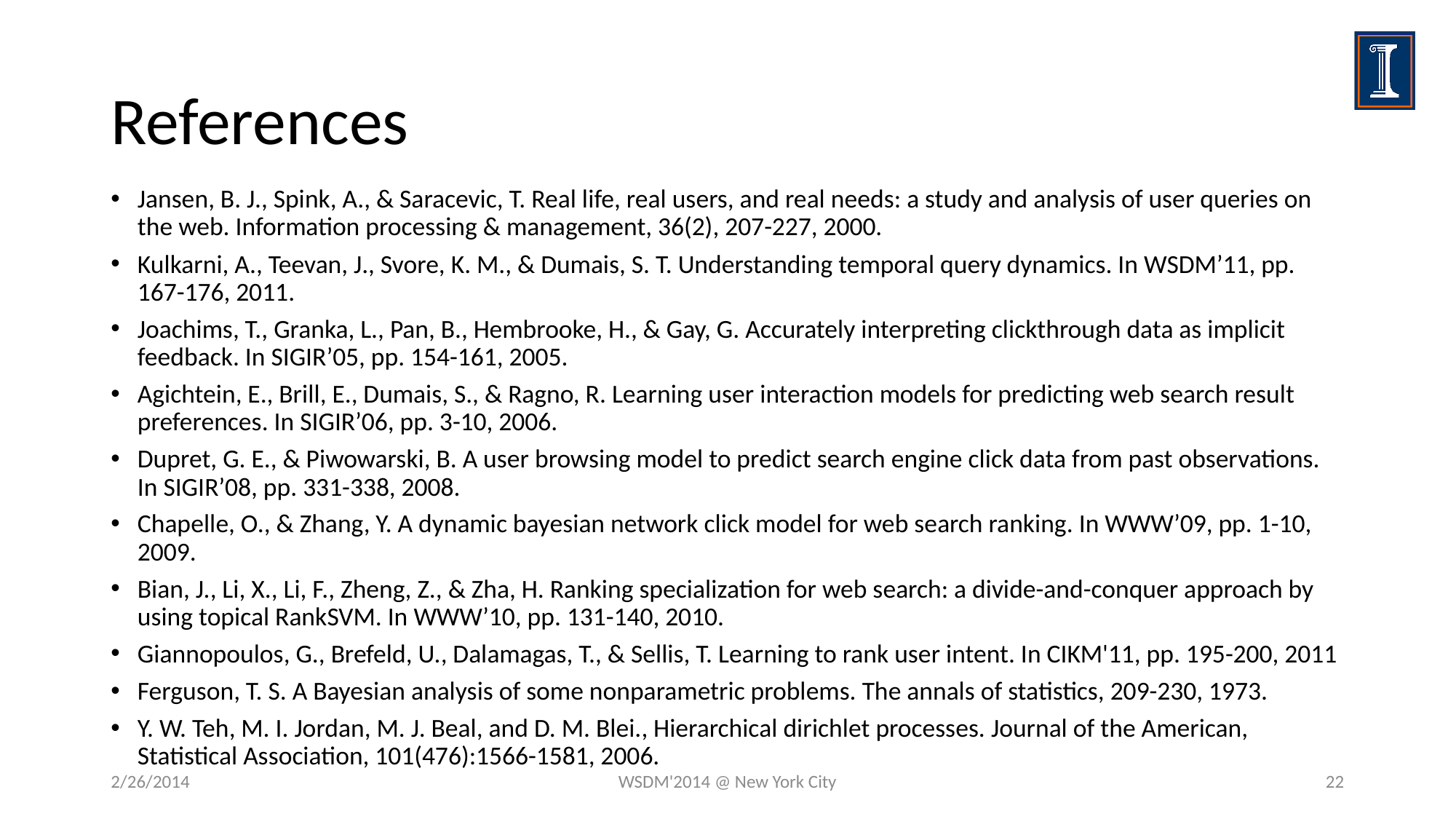

# References
Jansen, B. J., Spink, A., & Saracevic, T. Real life, real users, and real needs: a study and analysis of user queries on the web. Information processing & management, 36(2), 207-227, 2000.
Kulkarni, A., Teevan, J., Svore, K. M., & Dumais, S. T. Understanding temporal query dynamics. In WSDM’11, pp. 167-176, 2011.
Joachims, T., Granka, L., Pan, B., Hembrooke, H., & Gay, G. Accurately interpreting clickthrough data as implicit feedback. In SIGIR’05, pp. 154-161, 2005.
Agichtein, E., Brill, E., Dumais, S., & Ragno, R. Learning user interaction models for predicting web search result preferences. In SIGIR’06, pp. 3-10, 2006.
Dupret, G. E., & Piwowarski, B. A user browsing model to predict search engine click data from past observations. In SIGIR’08, pp. 331-338, 2008.
Chapelle, O., & Zhang, Y. A dynamic bayesian network click model for web search ranking. In WWW’09, pp. 1-10, 2009.
Bian, J., Li, X., Li, F., Zheng, Z., & Zha, H. Ranking specialization for web search: a divide-and-conquer approach by using topical RankSVM. In WWW’10, pp. 131-140, 2010.
Giannopoulos, G., Brefeld, U., Dalamagas, T., & Sellis, T. Learning to rank user intent. In CIKM'11, pp. 195-200, 2011
Ferguson, T. S. A Bayesian analysis of some nonparametric problems. The annals of statistics, 209-230, 1973.
Y. W. Teh, M. I. Jordan, M. J. Beal, and D. M. Blei., Hierarchical dirichlet processes. Journal of the American, Statistical Association, 101(476):1566-1581, 2006.
2/26/2014
WSDM'2014 @ New York City
22